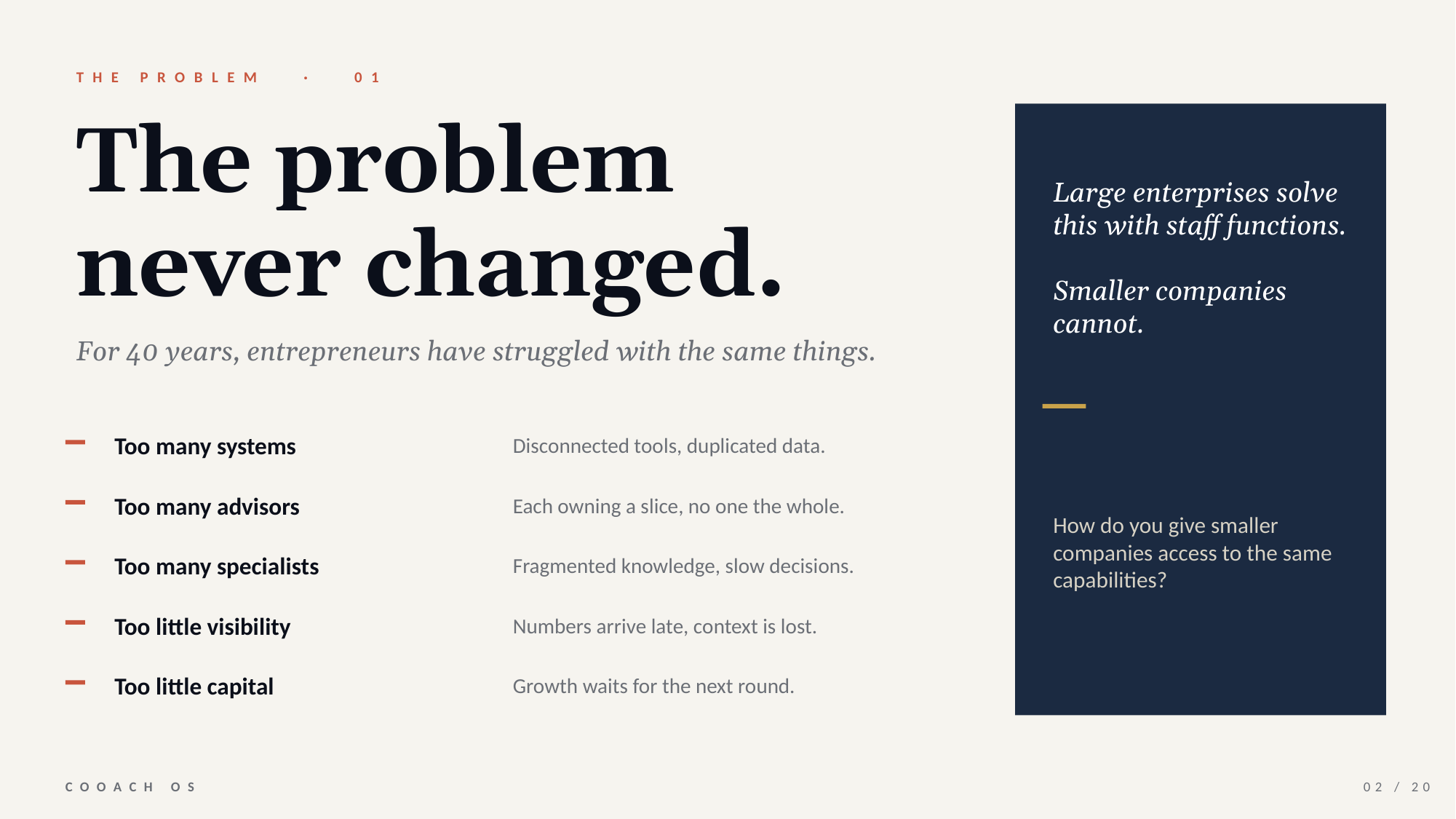

THE PROBLEM   ·   01
The problem
never changed.

Large enterprises solve this with staff functions.

Smaller companies cannot.
For 40 years, entrepreneurs have struggled with the same things.

Too many systems
Disconnected tools, duplicated data.
How do you give smaller companies access to the same capabilities?

Too many advisors
Each owning a slice, no one the whole.

Too many specialists
Fragmented knowledge, slow decisions.

Too little visibility
Numbers arrive late, context is lost.

Too little capital
Growth waits for the next round.

COOACH OS
02 / 20